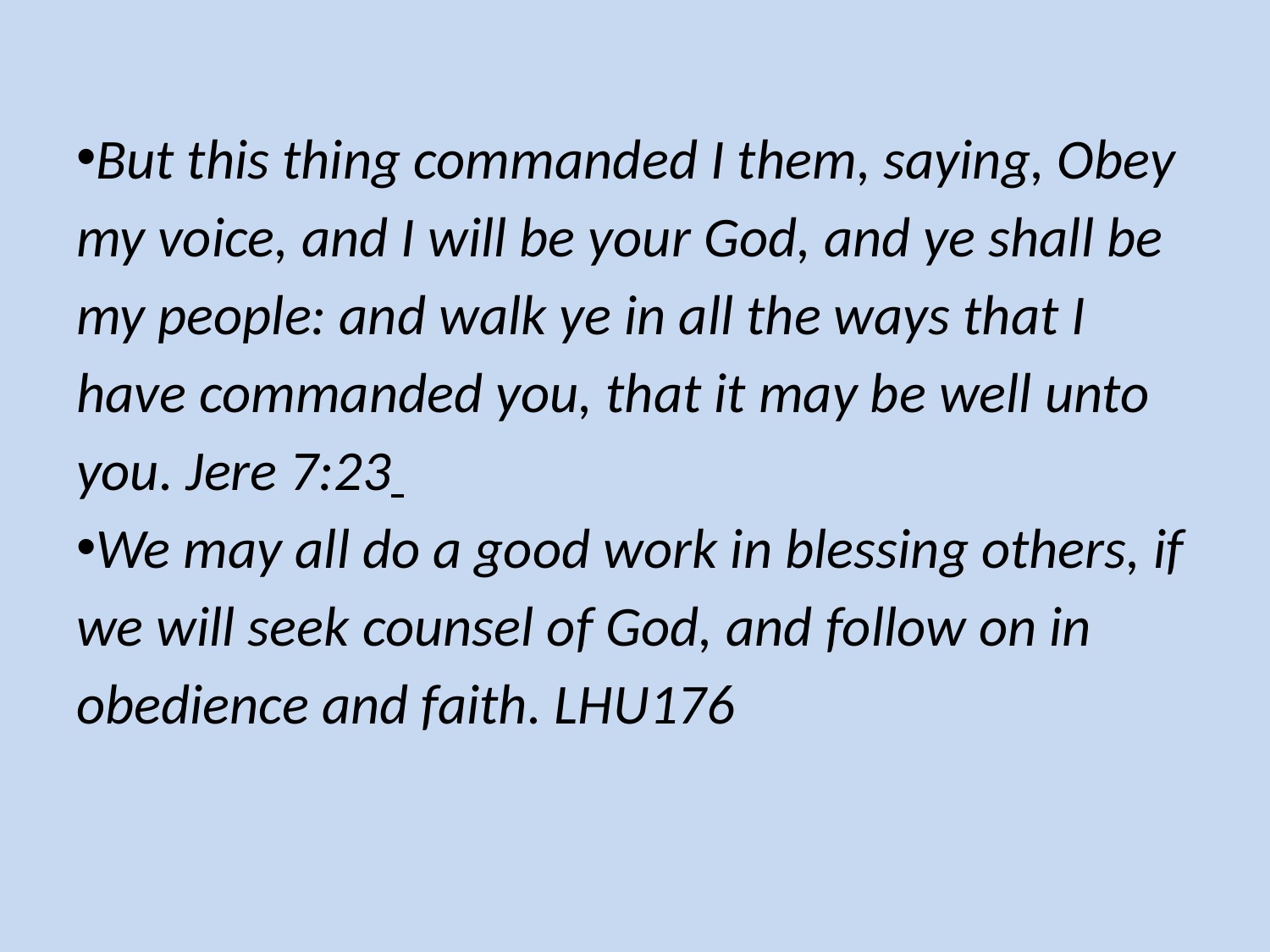

But this thing commanded I them, saying, Obey my voice, and I will be your God, and ye shall be my people: and walk ye in all the ways that I have commanded you, that it may be well unto you. Jere 7:23
We may all do a good work in blessing others, if we will seek counsel of God, and follow on in obedience and faith. LHU176